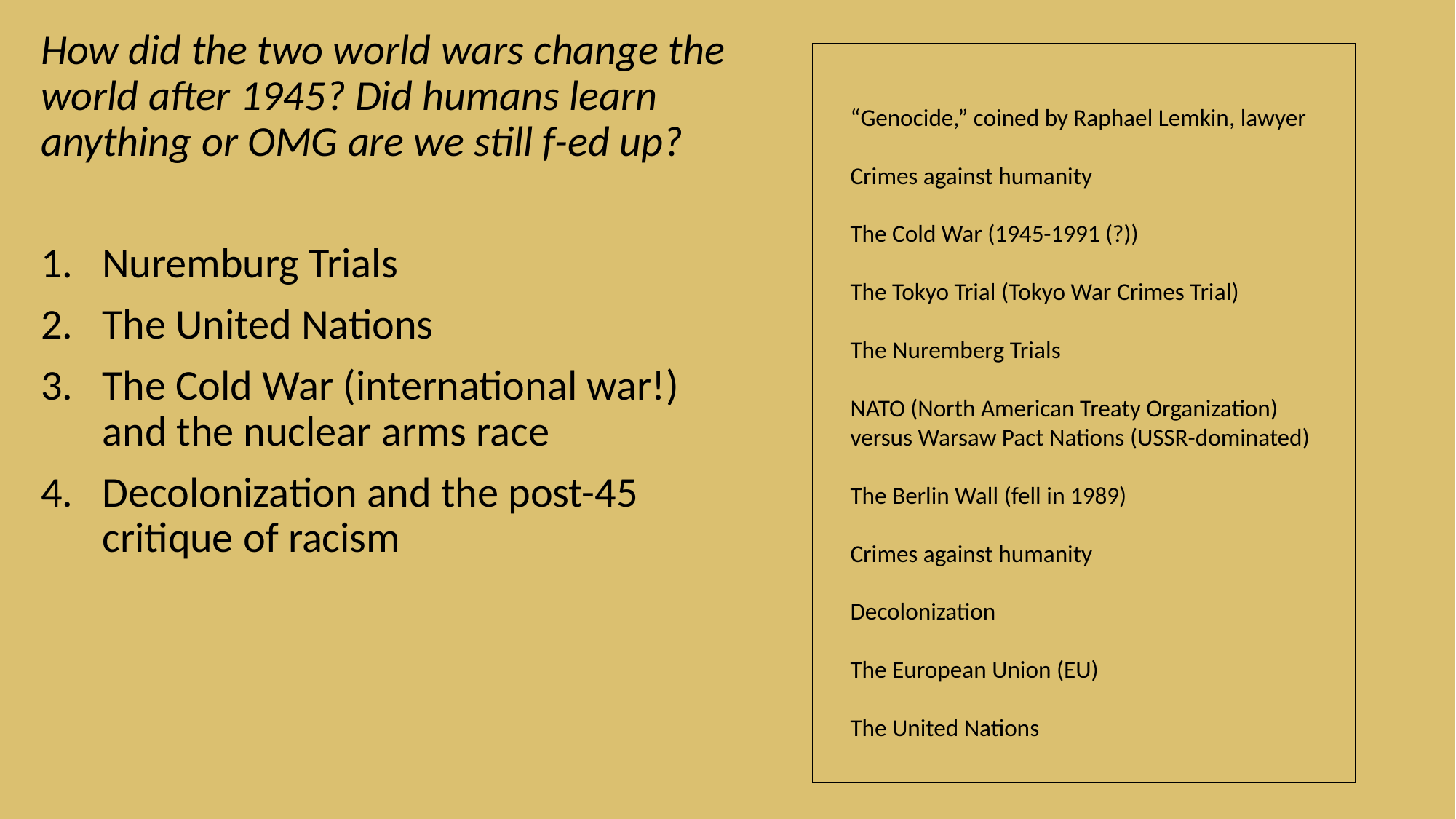

How did the two world wars change the world after 1945? Did humans learn anything or OMG are we still f-ed up?

Nuremburg Trials
The United Nations
The Cold War (international war!) and the nuclear arms race
Decolonization and the post-45 critique of racism
#

“Genocide,” coined by Raphael Lemkin, lawyer

Crimes against humanity

The Cold War (1945-1991 (?))

The Tokyo Trial (Tokyo War Crimes Trial)

The Nuremberg Trials

NATO (North American Treaty Organization) versus Warsaw Pact Nations (USSR-dominated)

The Berlin Wall (fell in 1989)

Crimes against humanity

Decolonization

The European Union (EU)

The United Nations